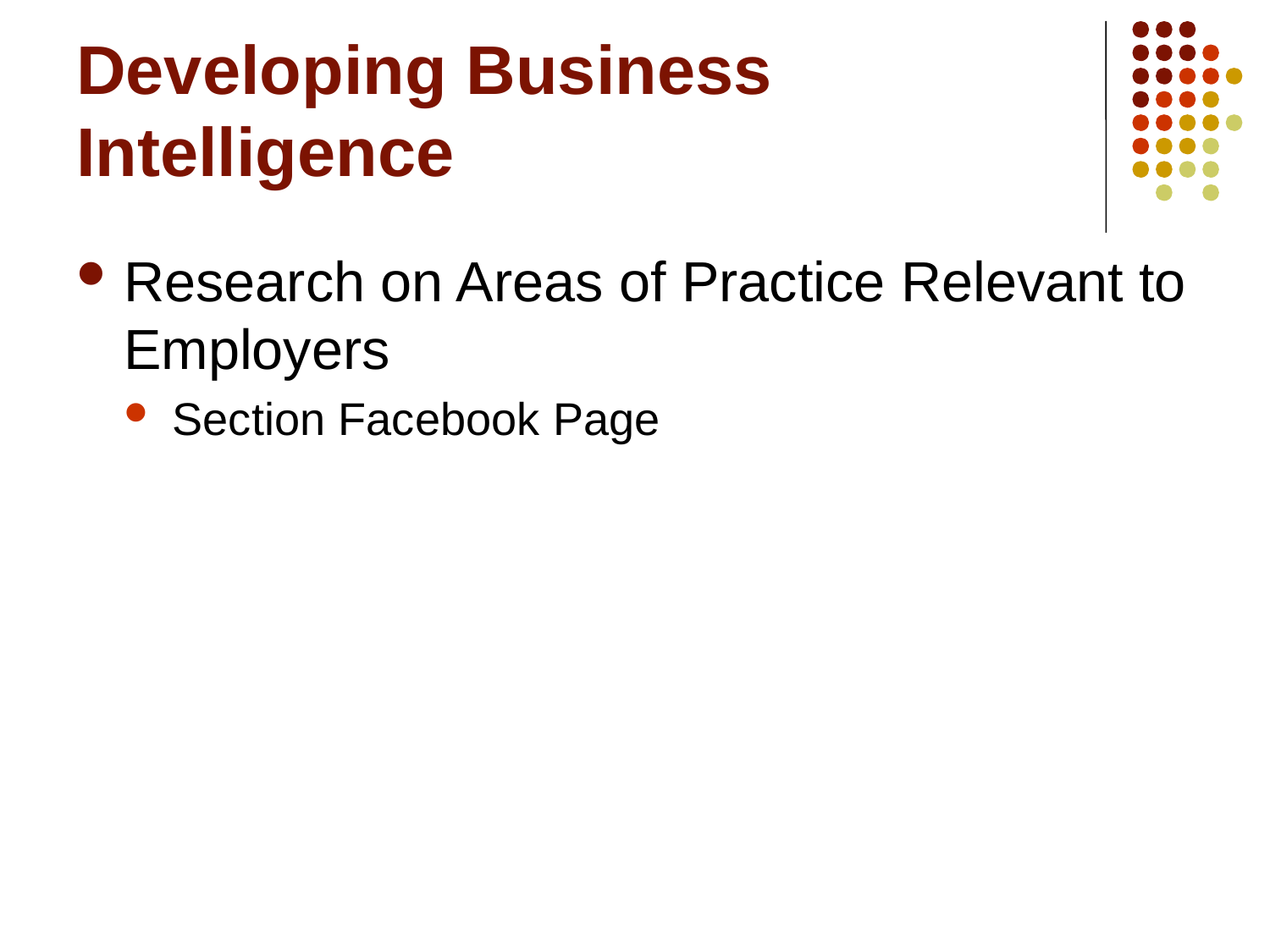

# Developing Business Intelligence
Research on Areas of Practice Relevant to Employers
Section Facebook Page